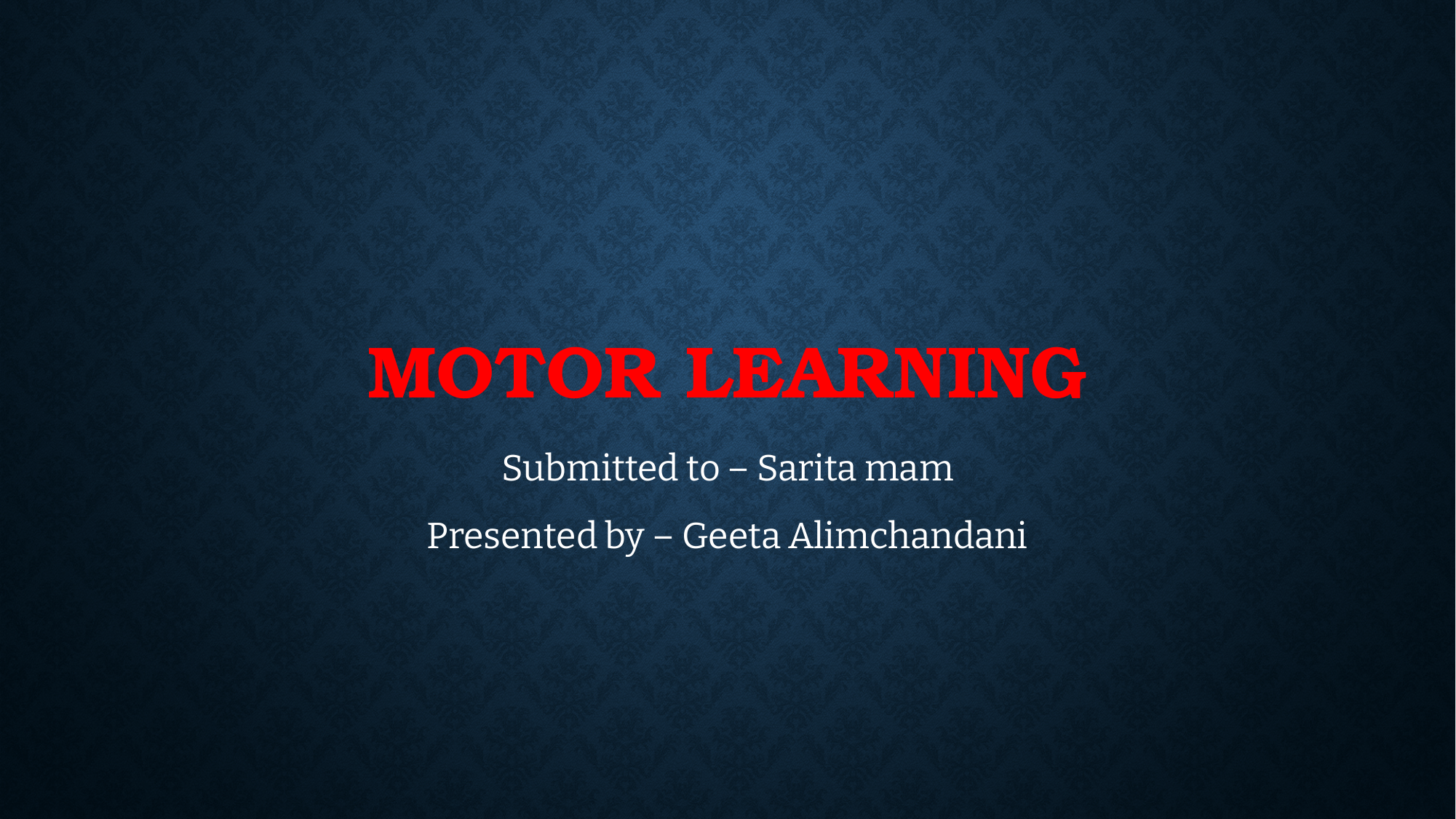

# MOTOR LEARNING
Submitted to – Sarita mam
Presented by – Geeta Alimchandani